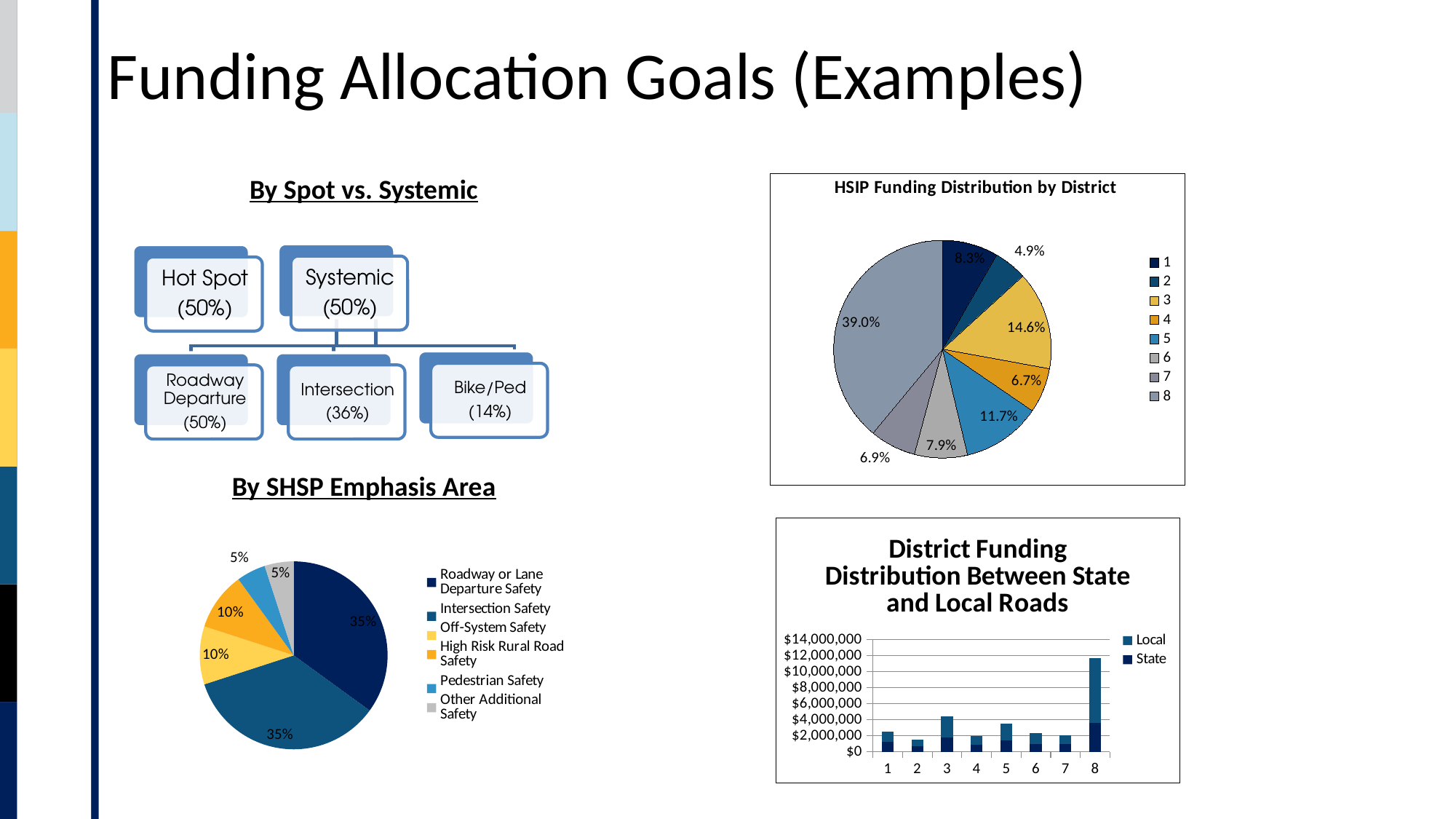

# Funding Allocation Goals (Examples)
By Spot vs. Systemic
Hot Spot
(50%)
Systemic
(50%)
Roadway Departure
(50%)
Intersection
(36%)
Bike/Ped
(14%)

### Chart: HSIP Funding Distribution by District

| Category |  |
|---|---|
By SHSP Emphasis Area

### Chart: District Funding Distribution Between State and Local Roads

| Category |  |  |
|---|---|---|
| 1 | 1199509.1214422071 | 1293852.5354882234 |
| 2 | 645393.5600741539 | 836284.6130538333 |
| 3 | 1814433.37471955 | 2574839.0628800252 |
| 4 | 892070.7545242861 | 1107398.1780301484 |
| 5 | 1376102.4287639116 | 2144874.7353359293 |
| 6 | 1002119.1958894704 | 1363786.274105219 |
| 7 | 952230.5857940485 | 1103000.4285447728 |
| 8 | 3613304.6298301993 | 8080800.521524022 |

### Chart

| Category |  |
|---|---|
| Roadway or Lane Departure Safety | 0.35 |
| Intersection Safety | 0.35 |
| Off-System Safety | 0.1 |
| High Risk Rural Road Safety  | 0.1 |
| Pedestrian Safety  | 0.05 |
| Other Additional Safety | 0.05 |